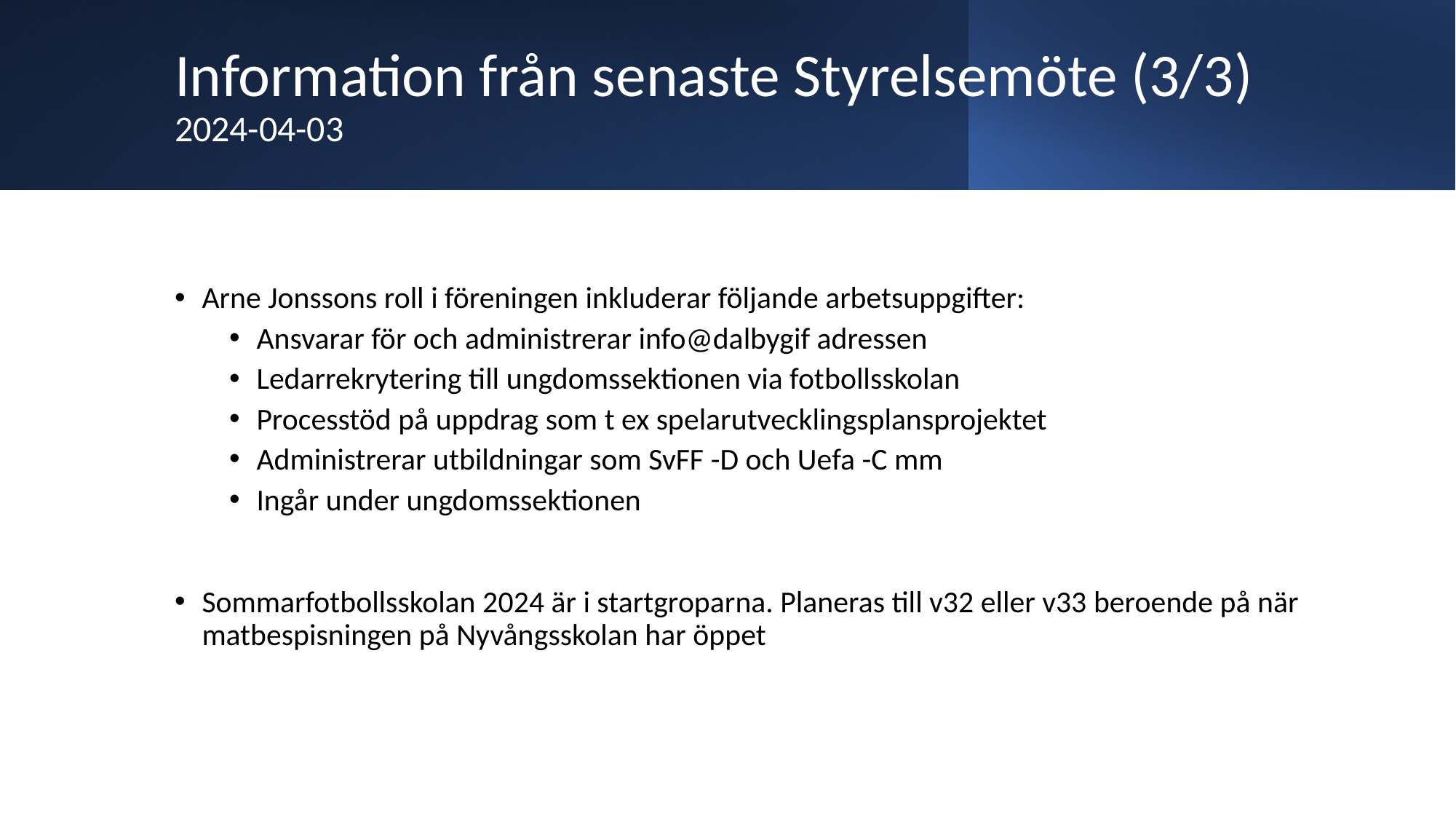

# Information från senaste Styrelsemöte (3/3) 2024-04-03
Arne Jonssons roll i föreningen inkluderar följande arbetsuppgifter:
Ansvarar för och administrerar info@dalbygif adressen
Ledarrekrytering till ungdomssektionen via fotbollsskolan
Processtöd på uppdrag som t ex spelarutvecklingsplansprojektet
Administrerar utbildningar som SvFF -D och Uefa -C mm
Ingår under ungdomssektionen

Sommarfotbollsskolan 2024 är i startgroparna. Planeras till v32 eller v33 beroende på när matbespisningen på Nyvångsskolan har öppet